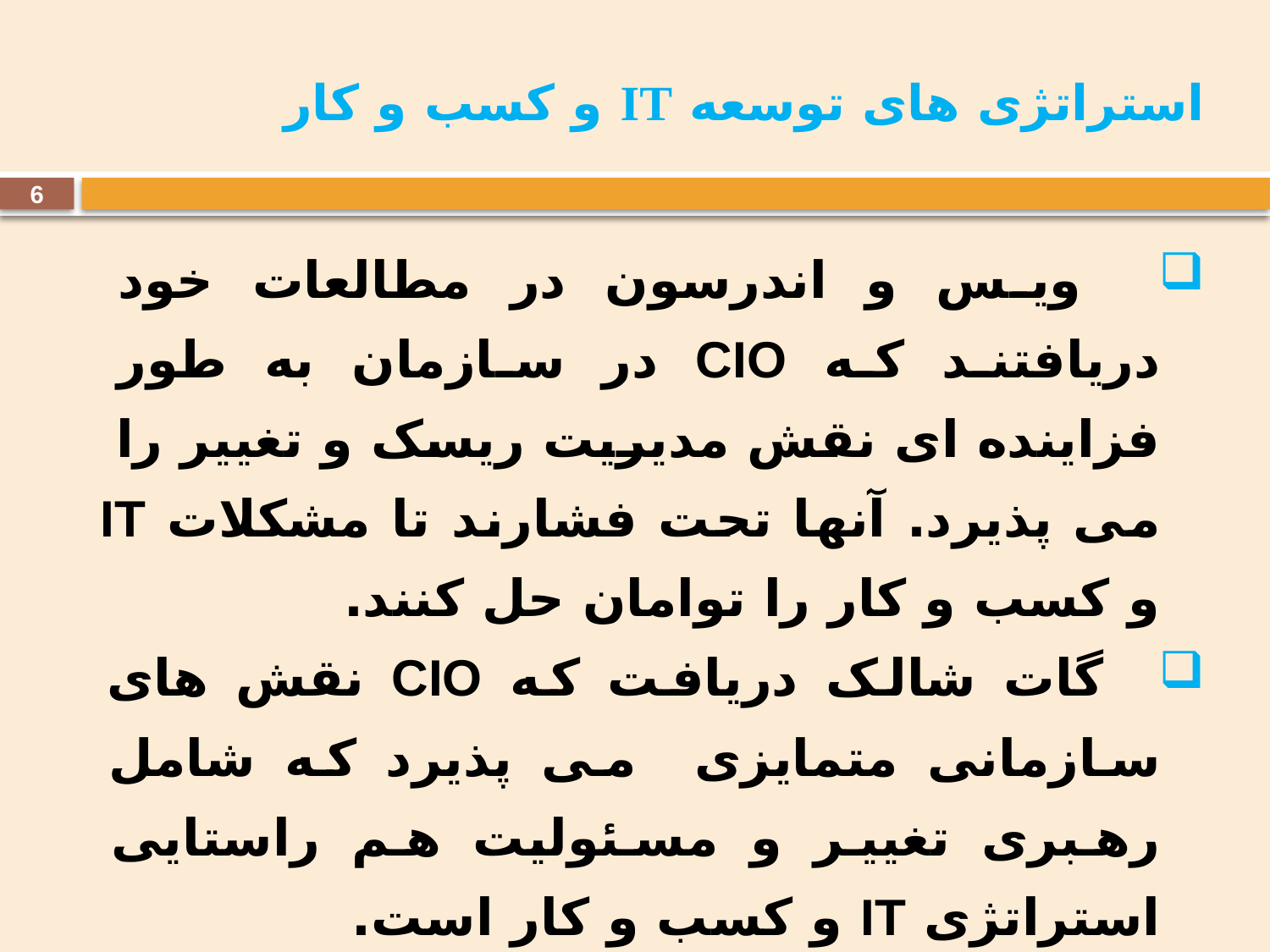

# استراتژی های توسعه IT و کسب و کار
6
  ویس و اندرسون در مطالعات خود دریافتند که CIO در سازمان به طور فزاینده ای نقش مدیریت ریسک و تغییر را  می پذیرد. آنها تحت فشارند تا مشکلات IT و کسب و کار را توامان حل کنند.
  گات شالک دریافت که CIO نقش های سازمانی متمایزی  می پذیرد که شامل رهبری تغییر و مسئولیت هم راستایی استراتژی IT و کسب و کار است.